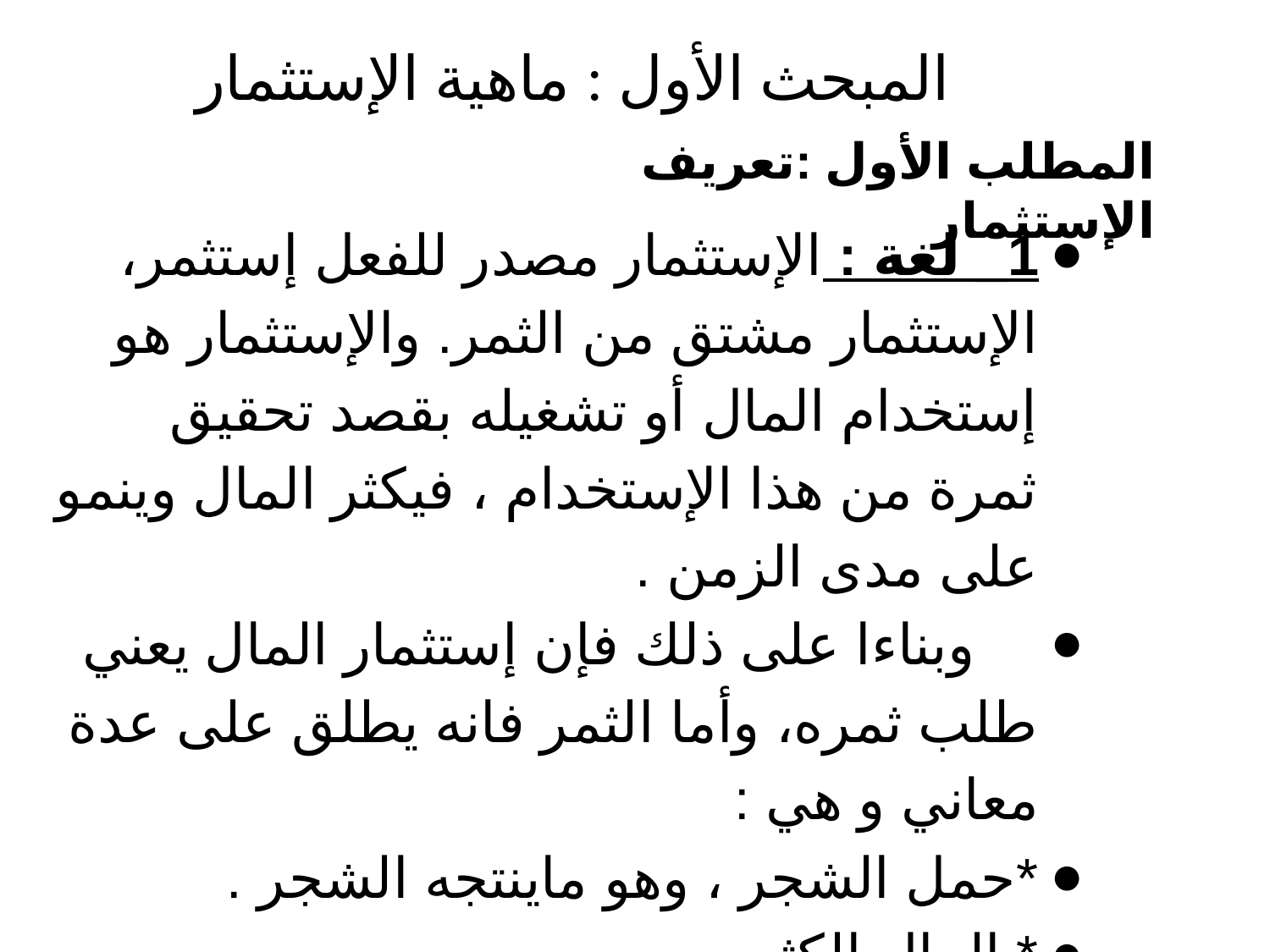

# المبحث الأول : ماهية الإستثمار
المطلب الأول :تعريف الإستثمار
1_ لغة : الإستثمار مصدر للفعل إستثمر، الإستثمار مشتق من الثمر. والإستثمار هو إستخدام المال أو تشغيله بقصد تحقيق ثمرة من هذا الإستخدام ، فيكثر المال وينمو على مدى الزمن .
    وبناءا على ذلك فإن إستثمار المال يعني طلب ثمره، وأما الثمر فانه يطلق على عدة معاني و هي :
*حمل الشجر ، وهو ماينتجه الشجر .
* المال الكثير.
*النمو و الزيادة : وسميت الزيادة ثمرا لأنها زائدة عن أصل المال.